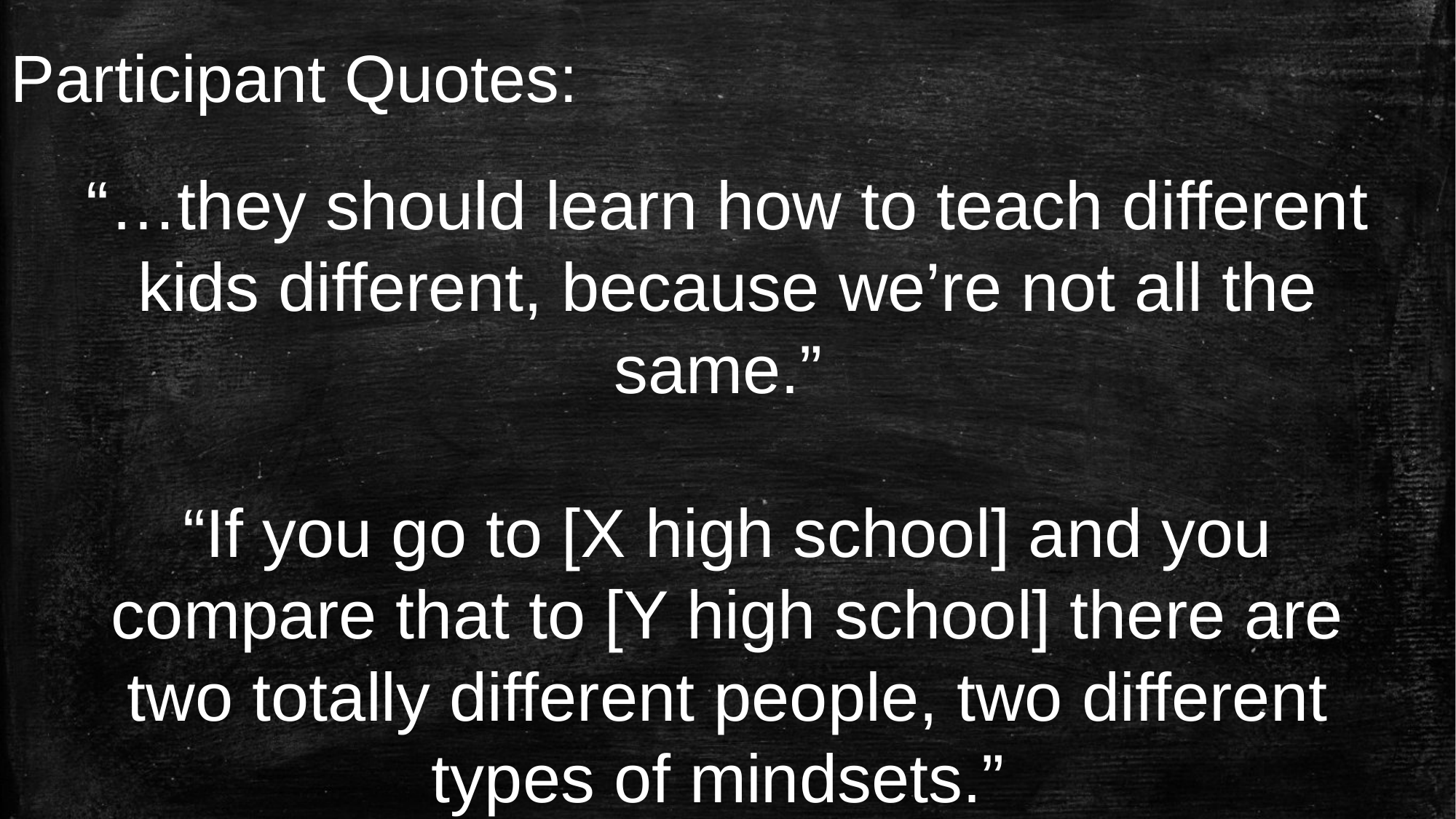

Participant Quotes:
“…they should learn how to teach different kids different, because we’re not all the same.”

“If you go to [X high school] and you compare that to [Y high school] there are two totally different people, two different types of mindsets.”